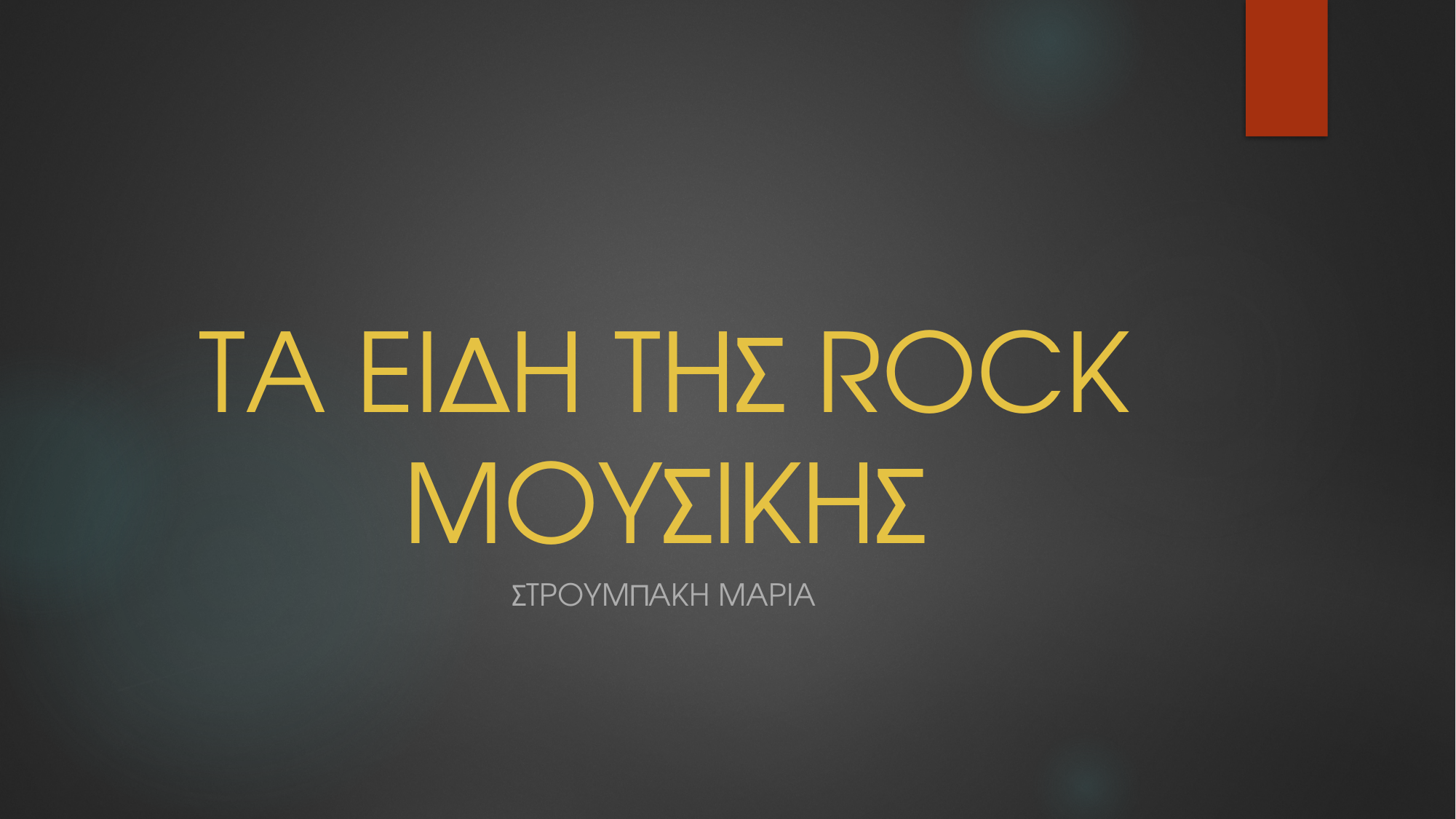

# ΤΑ ΕΙΔΗ ΤΗΣ ROCK ΜΟΥΣΙΚΗΣ
ΣΤΡΟΥΜΠΑΚΗ ΜΑΡΙΑ